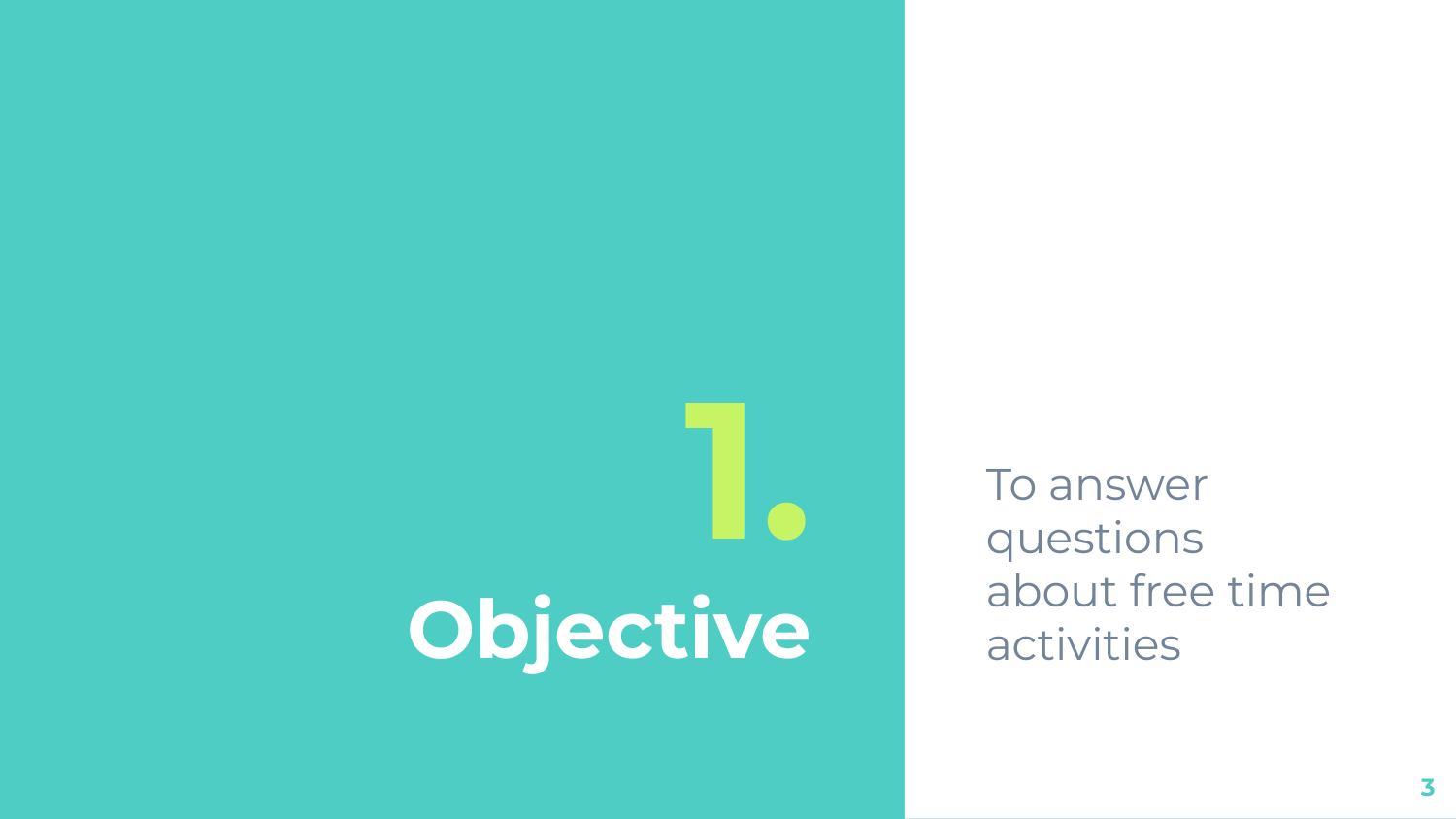

To answer questions about free time activities
# 1.
Objective
3